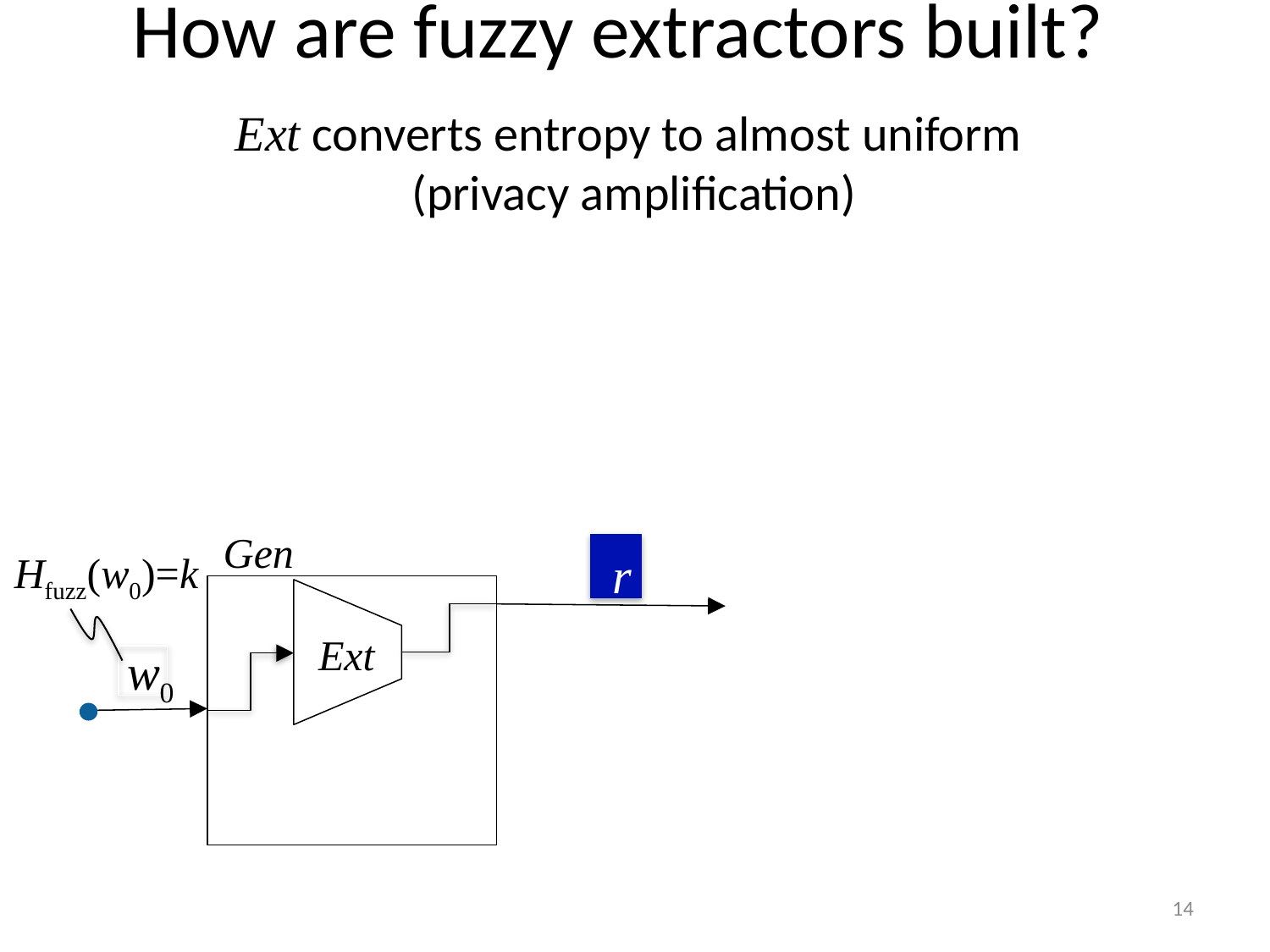

# How are fuzzy extractors built?
Ext converts entropy to almost uniform
(privacy amplification)
Gen

r
Hfuzz(w0)=k

Ext

w0

14